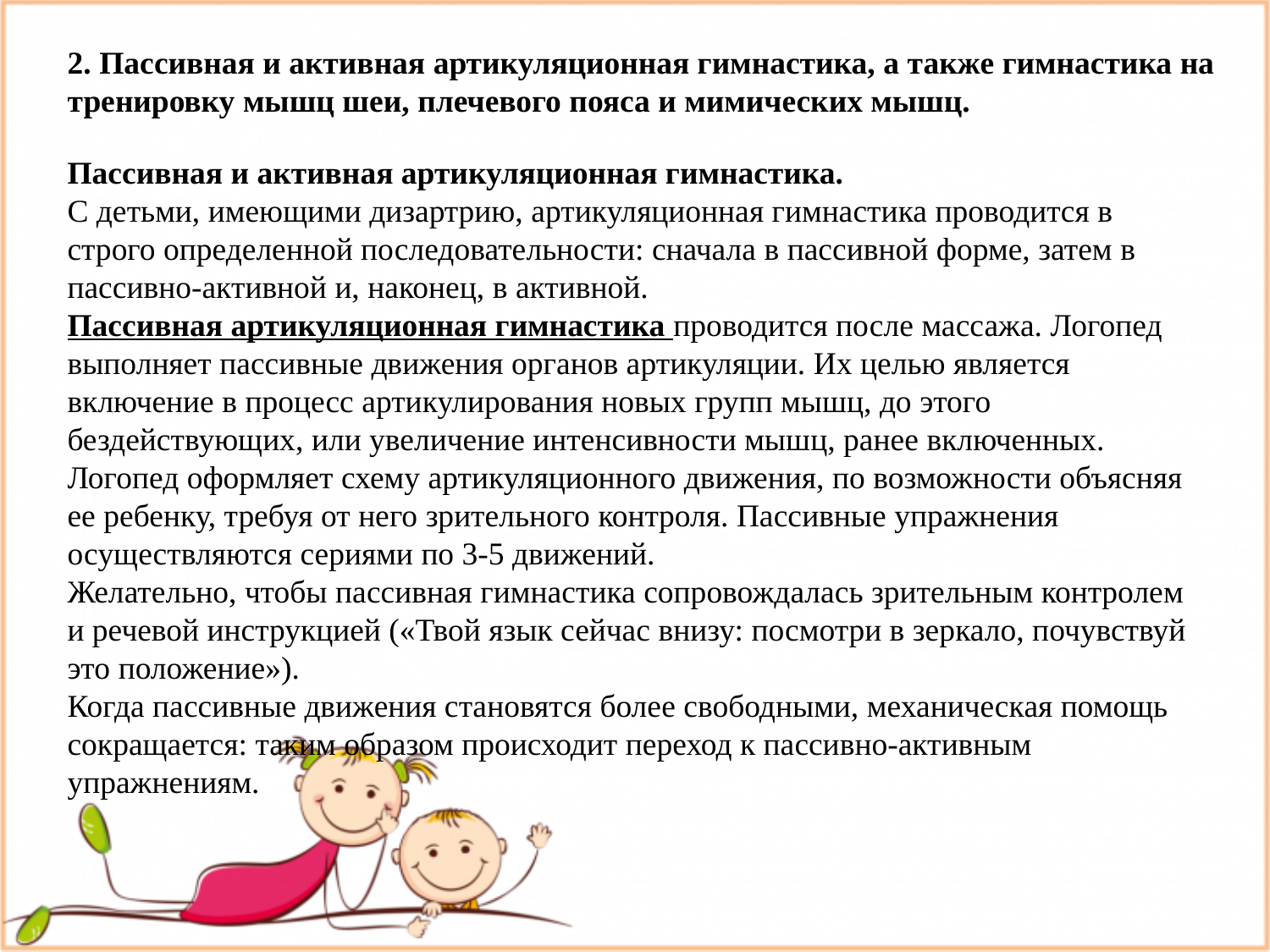

2. Пассивная и активная артикуляционная гимнастика, а также гимнастика на тренировку мышц шеи, плечевого пояса и мимических мышц.
Пассивная и активная артикуляционная гимнастика.
С детьми, имеющими дизартрию, артикуляционная гимнастика проводится в строго определенной последовательности: сначала в пассивной форме, затем в пассивно-активной и, наконец, в активной.
Пассивная артикуляционная гимнастика проводится после массажа. Логопед выполняет пассивные движения органов артикуляции. Их целью является включение в процесс артикулирования новых групп мышц, до этого бездействующих, или увеличение интенсивности мышц, ранее включенных. Логопед оформляет схему артикуляционного движения, по возможности объясняя ее ребенку, требуя от него зрительного контроля. Пассивные упражнения осуществляются сериями по 3-5 движений.
Желательно, чтобы пассивная гимнастика сопровождалась зрительным контролем и речевой инструкцией («Твой язык сейчас внизу: посмотри в зеркало, почувствуй это положение»).
Когда пассивные движения становятся более свободными, механическая помощь сокращается: таким образом происходит переход к пассивно-активным упражнениям.